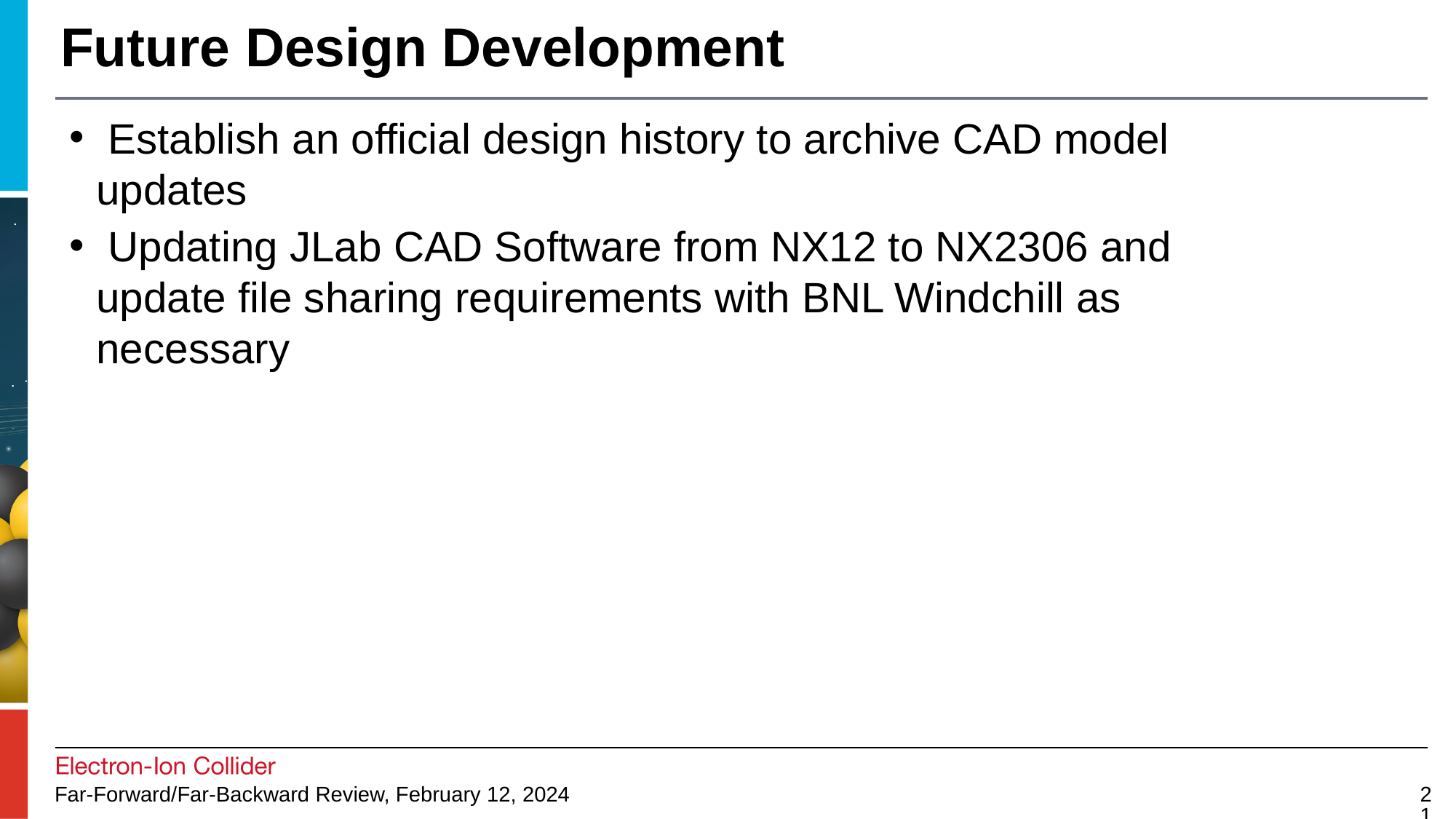

# Future Design Development
 Establish an official design history to archive CAD model updates
 Updating JLab CAD Software from NX12 to NX2306 and update file sharing requirements with BNL Windchill as necessary

21